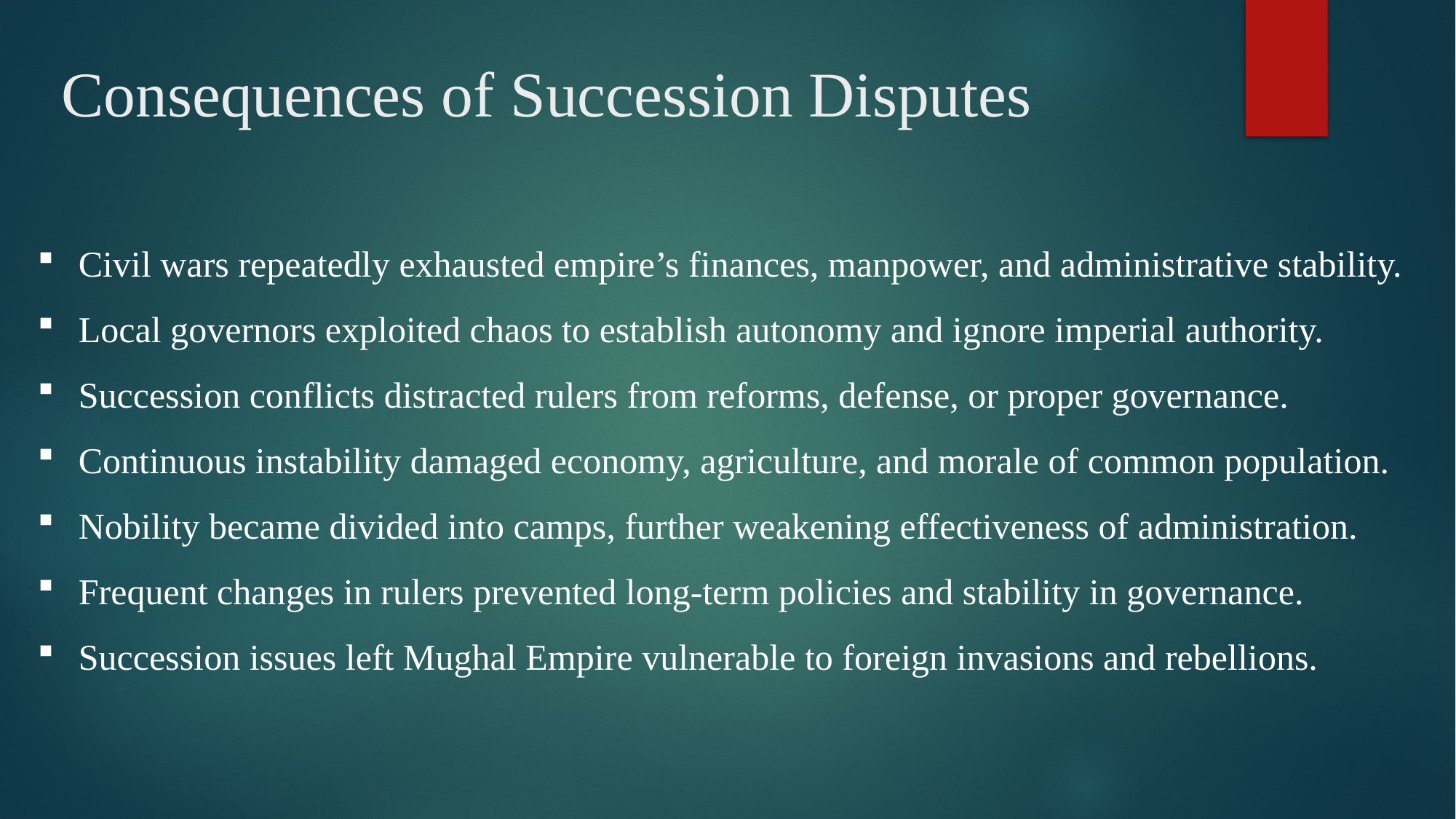

# Consequences of Succession Disputes
Civil wars repeatedly exhausted empire’s finances, manpower, and administrative stability.
Local governors exploited chaos to establish autonomy and ignore imperial authority.
Succession conflicts distracted rulers from reforms, defense, or proper governance.
Continuous instability damaged economy, agriculture, and morale of common population.
Nobility became divided into camps, further weakening effectiveness of administration.
Frequent changes in rulers prevented long-term policies and stability in governance.
Succession issues left Mughal Empire vulnerable to foreign invasions and rebellions.